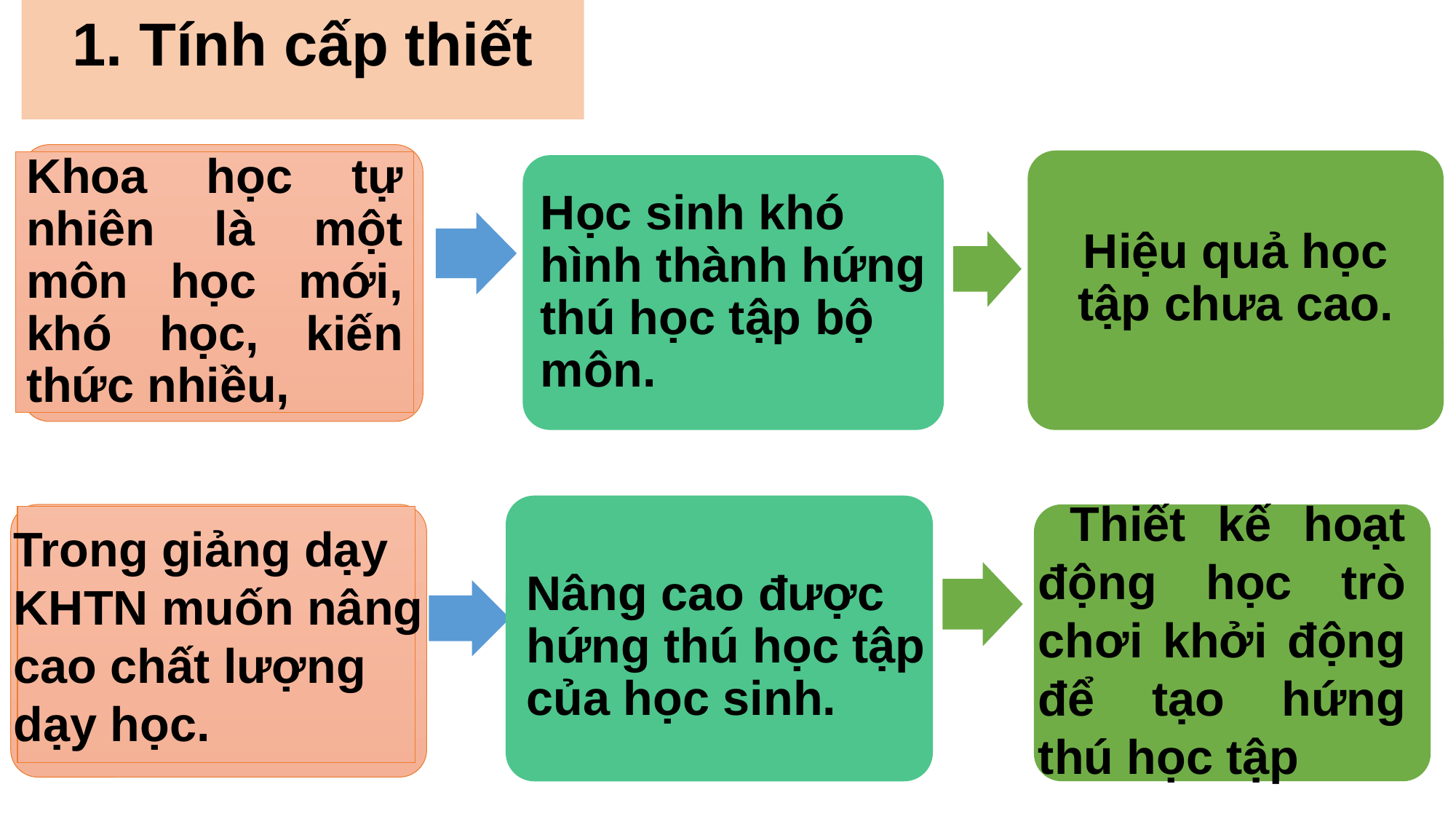

1. Tính cấp thiết

Khoa học tự nhiên là một môn học mới, khó học, kiến thức nhiều,

Học sinh khó hình thành hứng thú học tập bộ môn.
Hiệu quả học tập chưa cao.

Nâng cao được hứng thú học tập của học sinh.

 Thiết kế hoạt động học trò chơi khởi động để tạo hứng thú học tập

Trong giảng dạy KHTN muốn nâng cao chất lượng dạy học.